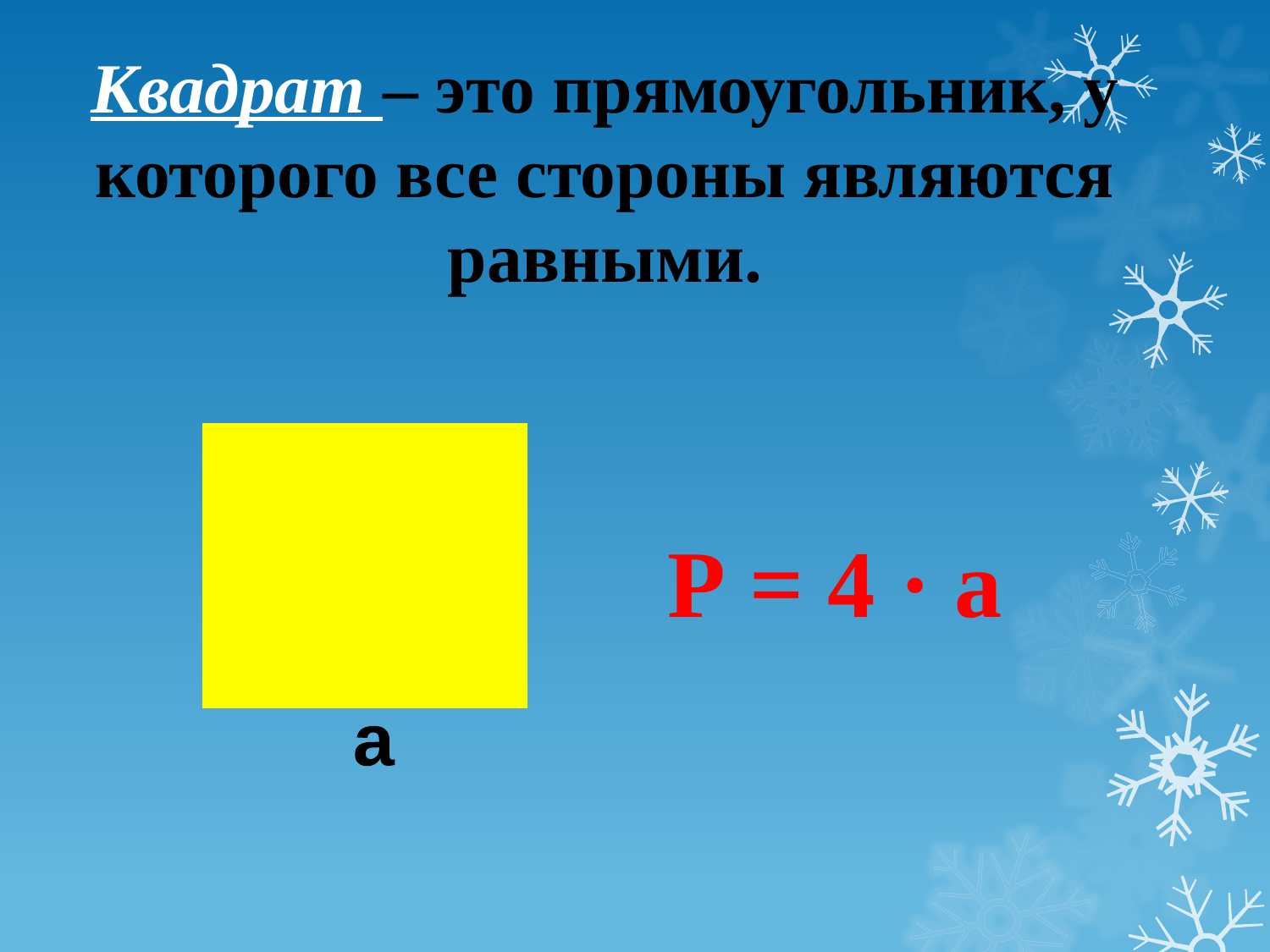

Квадрат – это прямоугольник, у которого все стороны являются равными.

а
Р = 4 · а